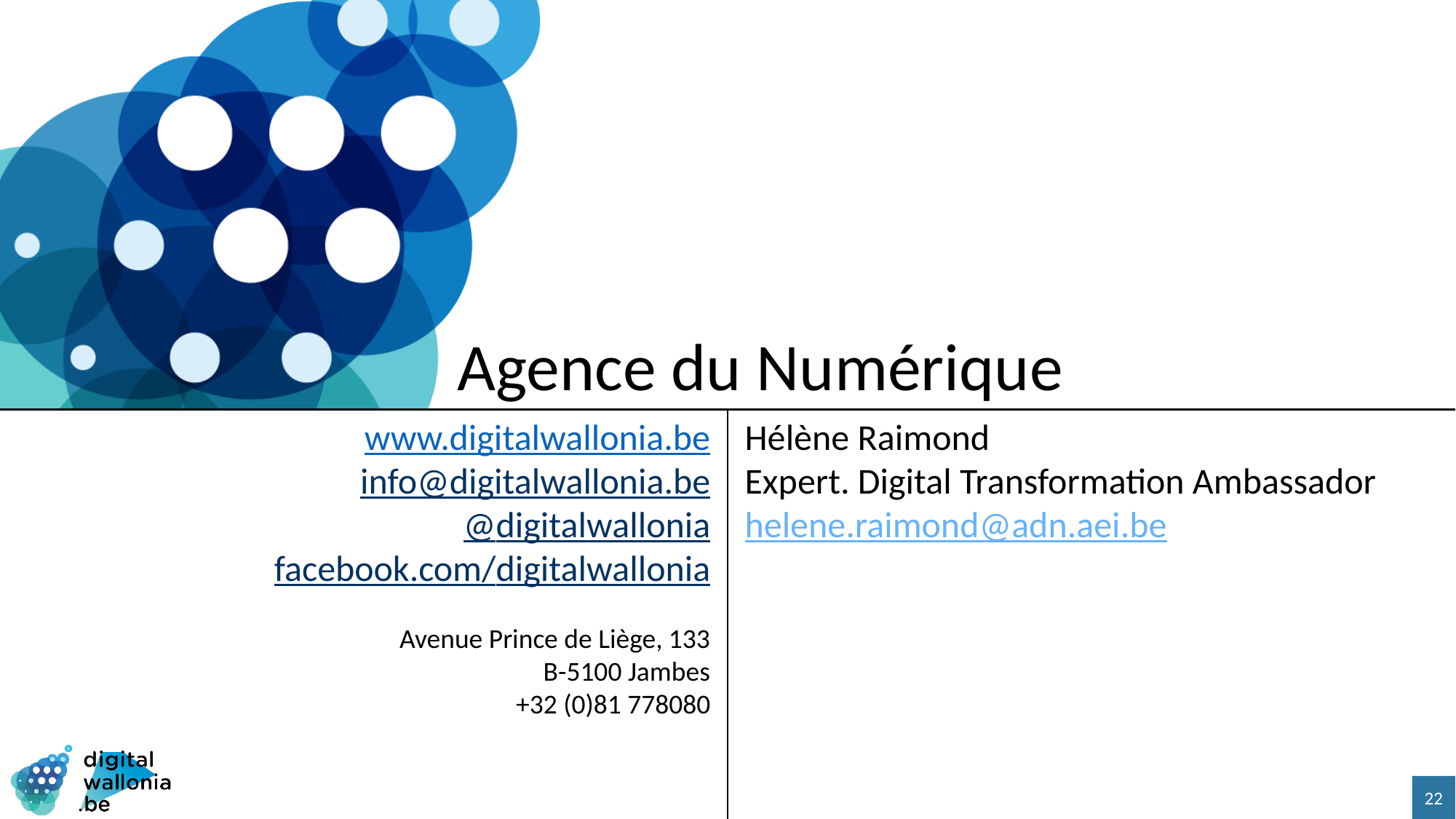

22
Hélène Raimond
Expert. Digital Transformation Ambassador
helene.raimond@adn.aei.be